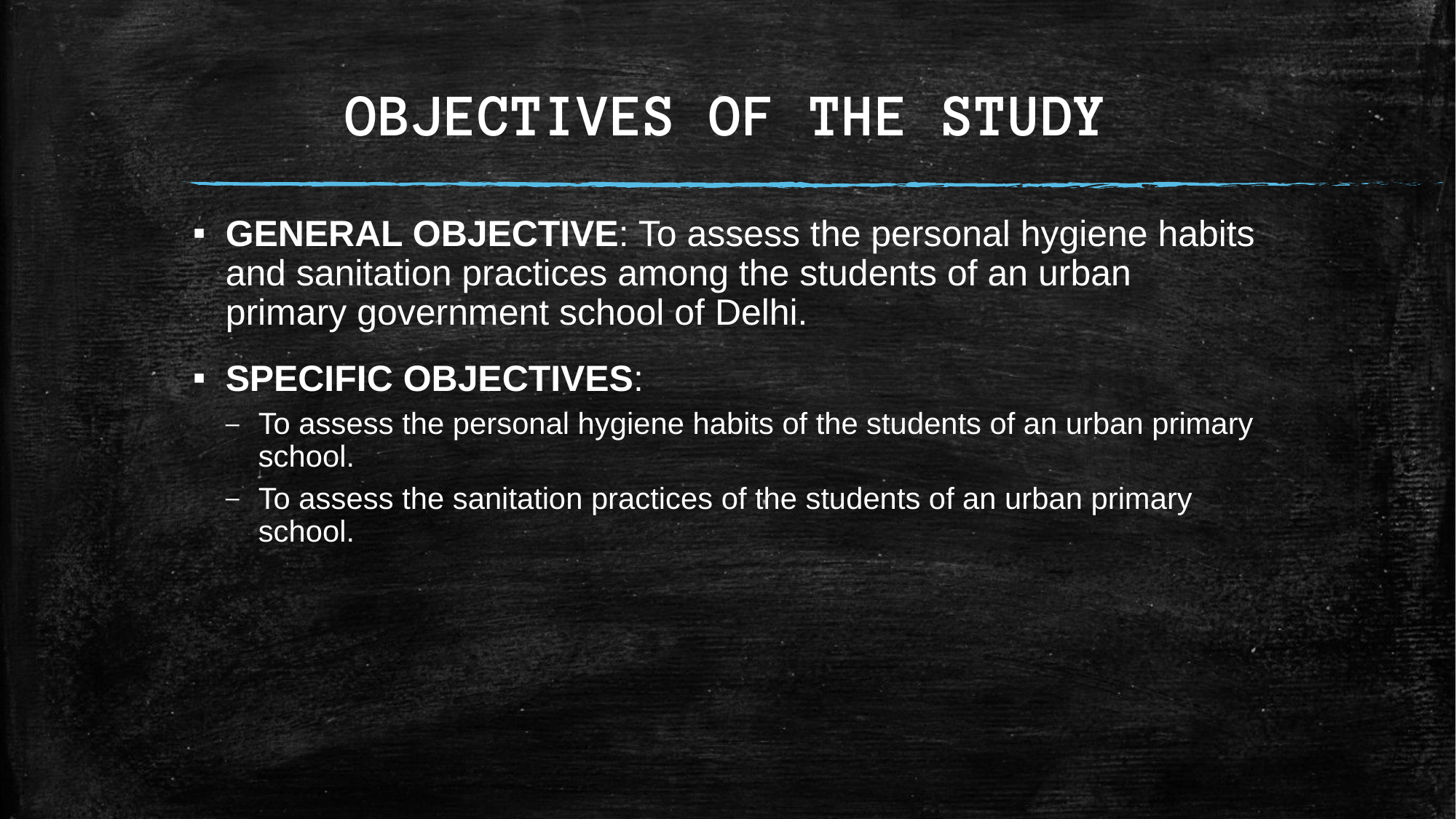

# OBJECTIVES OF THE STUDY
GENERAL OBJECTIVE: To assess the personal hygiene habits and sanitation practices among the students of an urban primary government school of Delhi.
SPECIFIC OBJECTIVES:
To assess the personal hygiene habits of the students of an urban primary school.
To assess the sanitation practices of the students of an urban primary school.